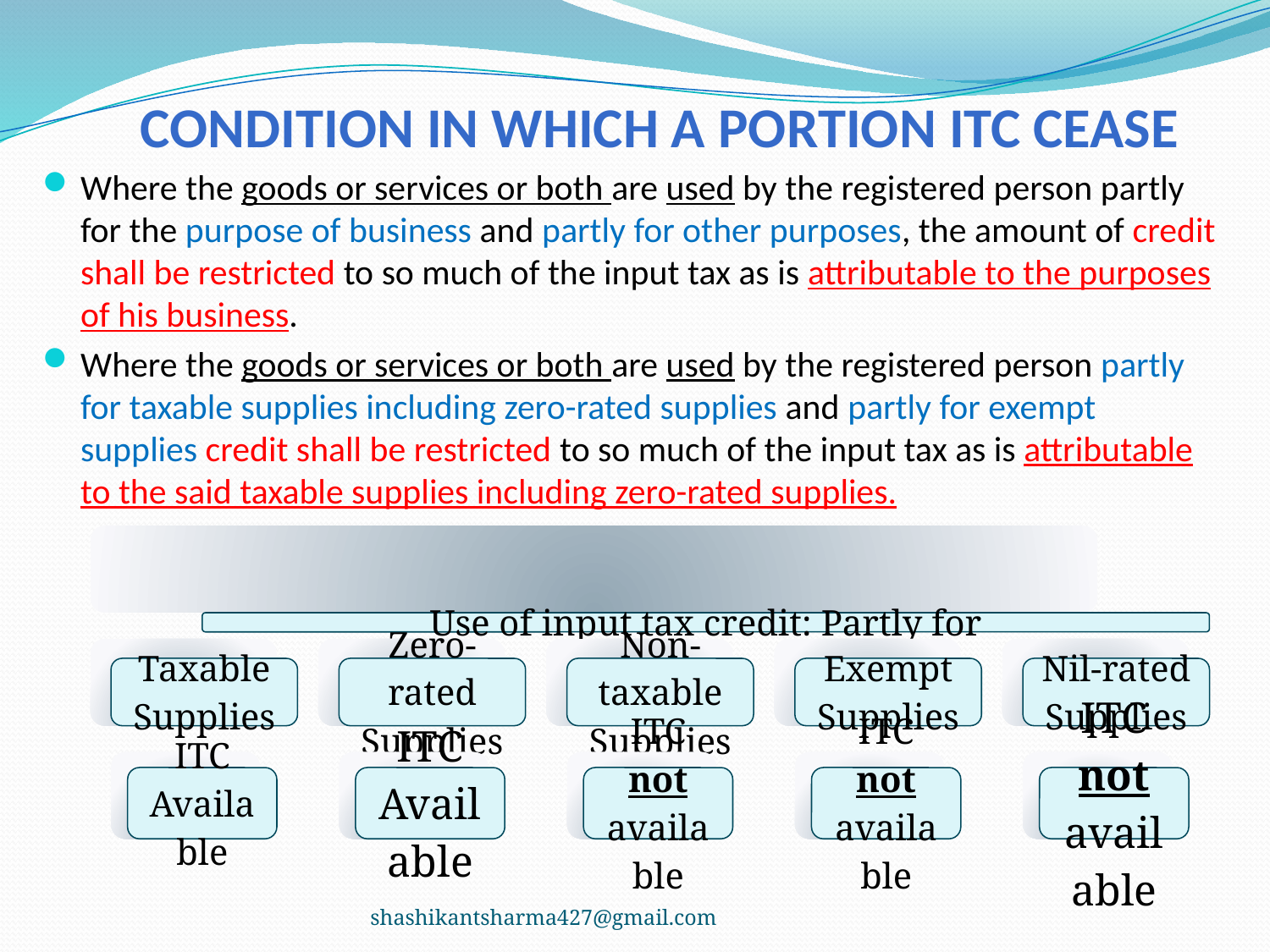

# Condition in which a portion ITC cease
Where the goods or services or both are used by the registered person partly for the purpose of business and partly for other purposes, the amount of credit shall be restricted to so much of the input tax as is attributable to the purposes of his business.
Where the goods or services or both are used by the registered person partly for taxable supplies including zero-rated supplies and partly for exempt supplies credit shall be restricted to so much of the input tax as is attributable to the said taxable supplies including zero-rated supplies.

Use of input tax credit: Partly for
Taxable Supplies
Zero-rated Supplies
Exempt Supplies
ITC Available
ITC not available
Nil-rated Supplies
ITC Available
ITC not available
ITC not available
shashikantsharma427@gmail.com